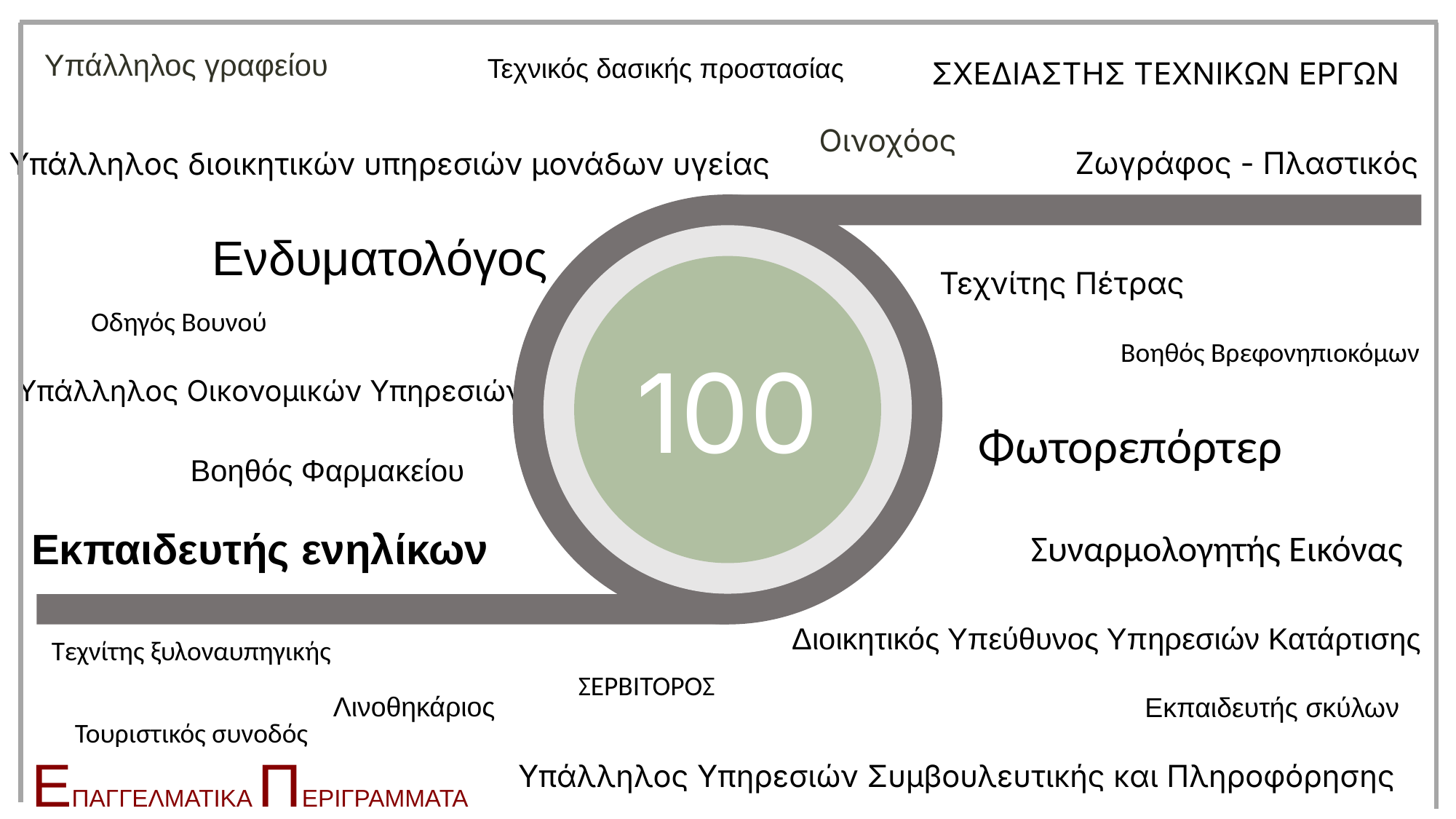

Υπάλληλος γραφείου
Τεχνικός δασικής προστασίας
ΣΧΕΔΙΑΣΤΗΣ ΤΕΧΝΙΚΩΝ ΕΡΓΩΝ
Οινοχόος
Ζωγράφος - Πλαστικός
Υπάλληλος διοικητικών υπηρεσιών μονάδων υγείας

30

100

Ενδυματολόγος
Τεχνίτης Πέτρας
Οδηγός Βουνού
Βοηθός Βρεφονηπιοκόμων
Υπάλληλος Οικονομικών Υπηρεσιών
Φωτορεπόρτερ
Βοηθός Φαρμακείου
Εκπαιδευτής ενηλίκων
Συναρμολογητής Εικόνας
Διοικητικός Υπεύθυνος Υπηρεσιών Κατάρτισης
Τεχνίτης ξυλοναυπηγικής
ΣΕΡΒΙΤΟΡΟΣ
Λινοθηκάριος
Εκπαιδευτής σκύλων
Τουριστικός συνοδός
Υπάλληλος Υπηρεσιών Συμβουλευτικής και Πληροφόρησης
EΠΑΓΓΕΛΜΑΤΙΚΑ ΠΕΡΙΓΡΑΜΜΑΤΑ